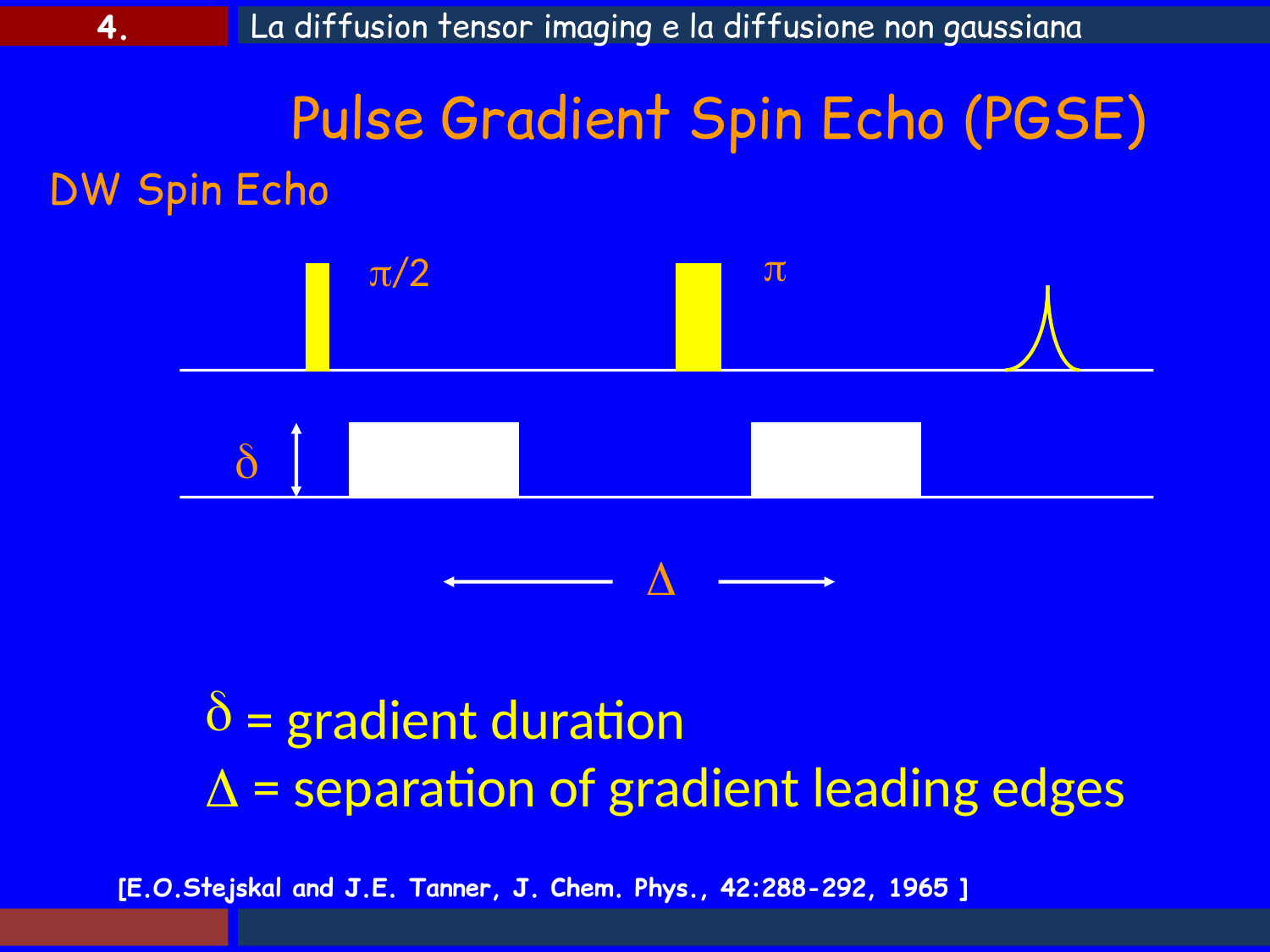

4.
La diffusion tensor imaging e la diffusione non gaussiana
Pulse Gradient Spin Echo (PGSE)
DW Spin Echo
π
π/2

δ

Δ

 = gradient duration
Δ = separation of gradient leading edges
[E.O.Stejskal and J.E. Tanner, J. Chem. Phys., 42:288-292, 1965 ]